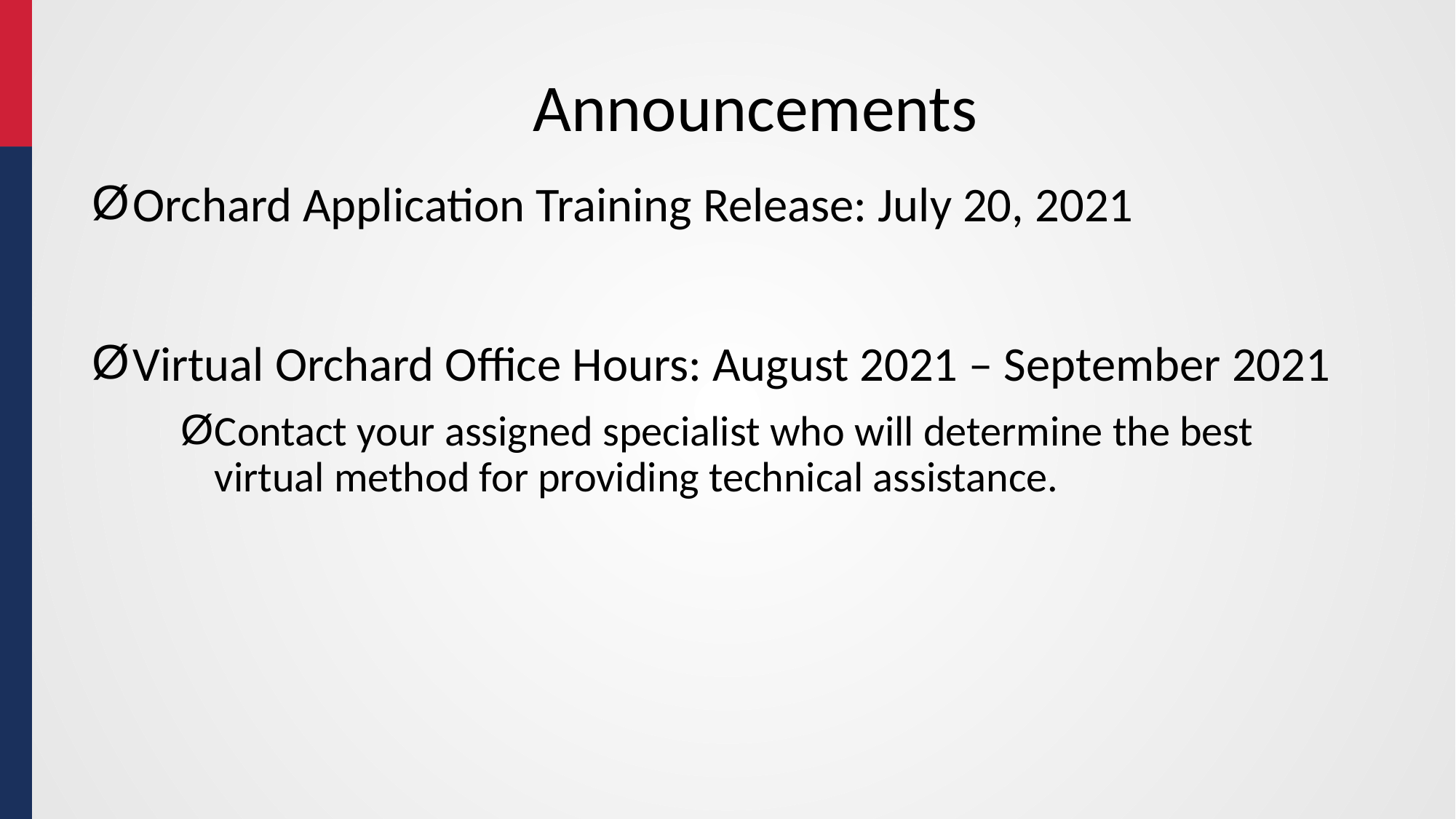

22
# Announcements
Orchard Application Training Release: July 20, 2021

Virtual Orchard Office Hours: August 2021 – September 2021
Contact your assigned specialist who will determine the best virtual method for providing technical assistance.